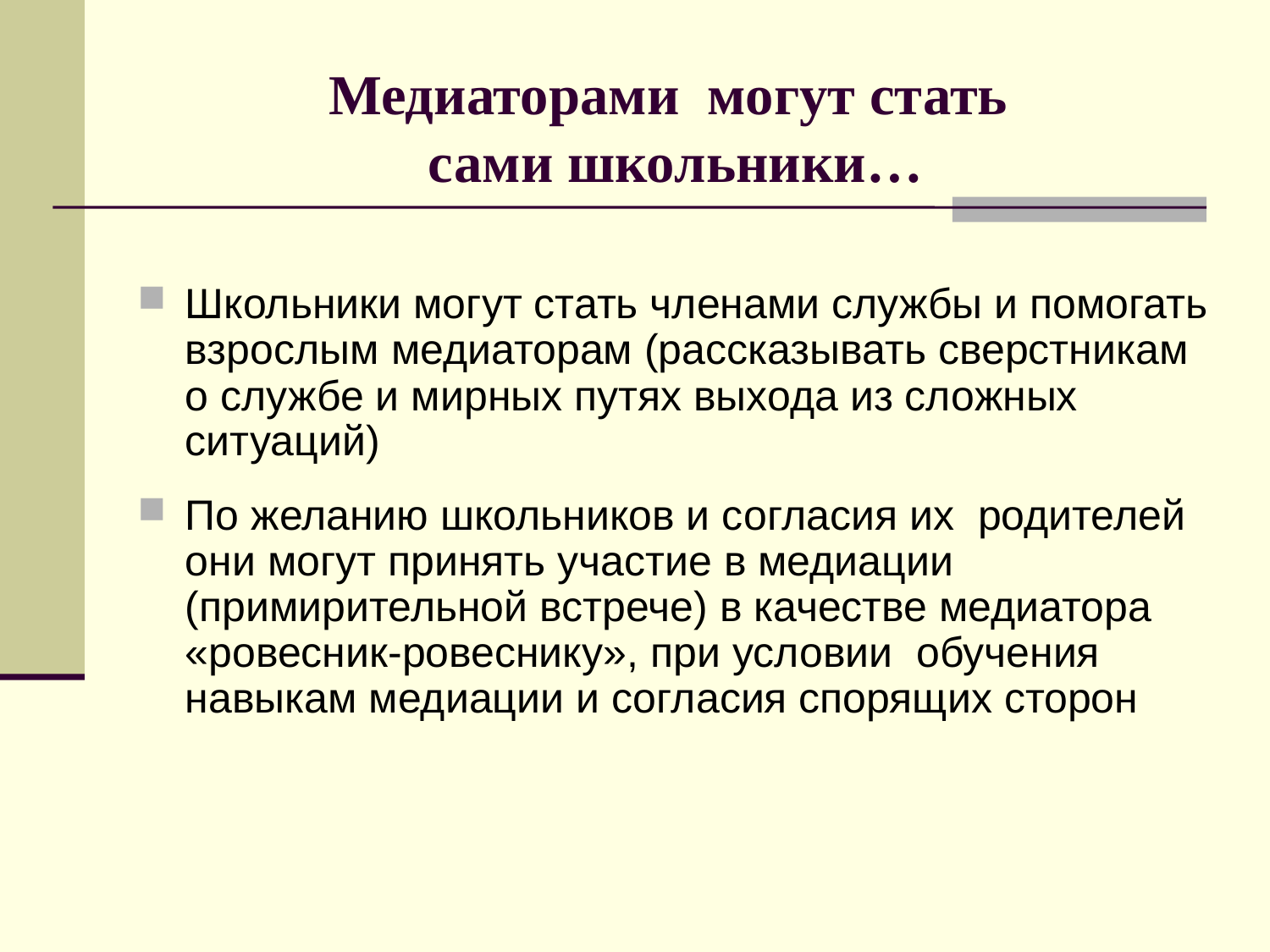

# Медиаторами  могут стать сами школьники…
Школьники могут стать членами службы и помогать взрослым медиаторам (рассказывать сверстникам о службе и мирных путях выхода из сложных ситуаций)

По желанию школьников и согласия их  родителей они могут принять участие в медиации (примирительной встрече) в качестве медиатора «ровесник-ровеснику», при условии  обучения навыкам медиации и согласия спорящих сторон